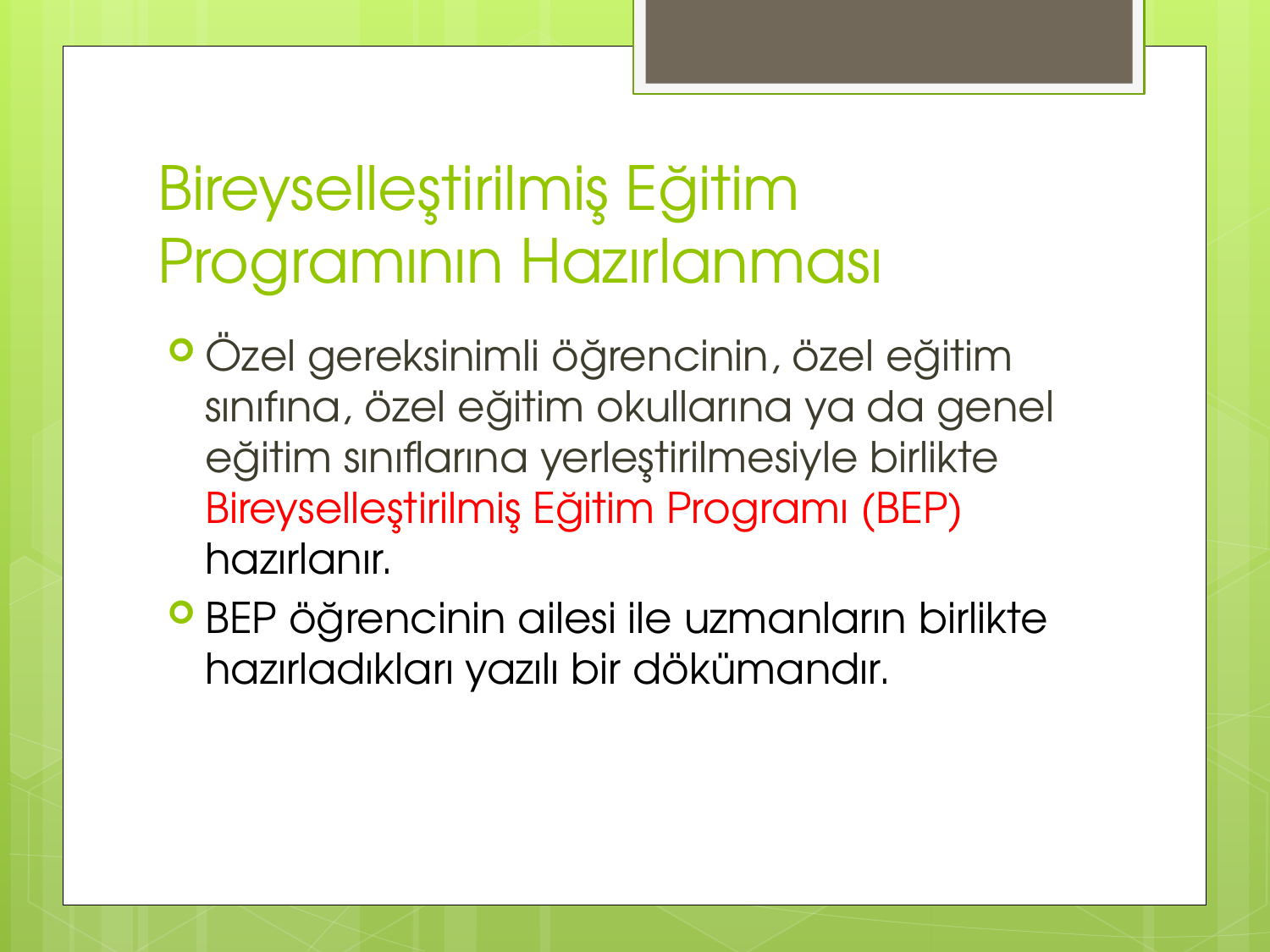

# Bireyselleştirilmiş Eğitim Programının Hazırlanması
Özel gereksinimli öğrencinin, özel eğitim sınıfına, özel eğitim okullarına ya da genel eğitim sınıflarına yerleştirilmesiyle birlikte Bireyselleştirilmiş Eğitim Programı (BEP) hazırlanır.
BEP öğrencinin ailesi ile uzmanların birlikte hazırladıkları yazılı bir dökümandır.